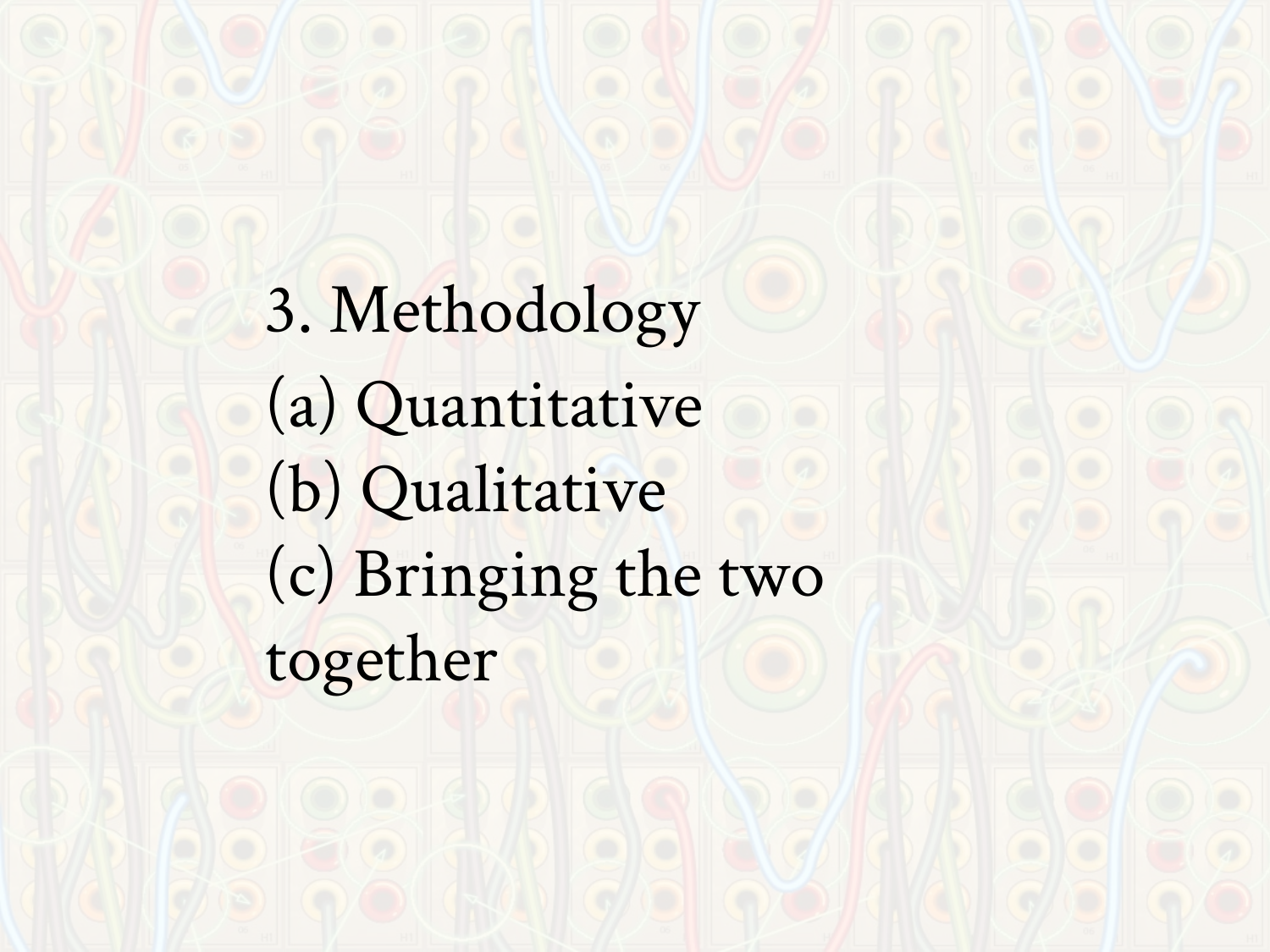

3. Methodology
(a) Quantitative
(b) Qualitative
(c) Bringing the two together